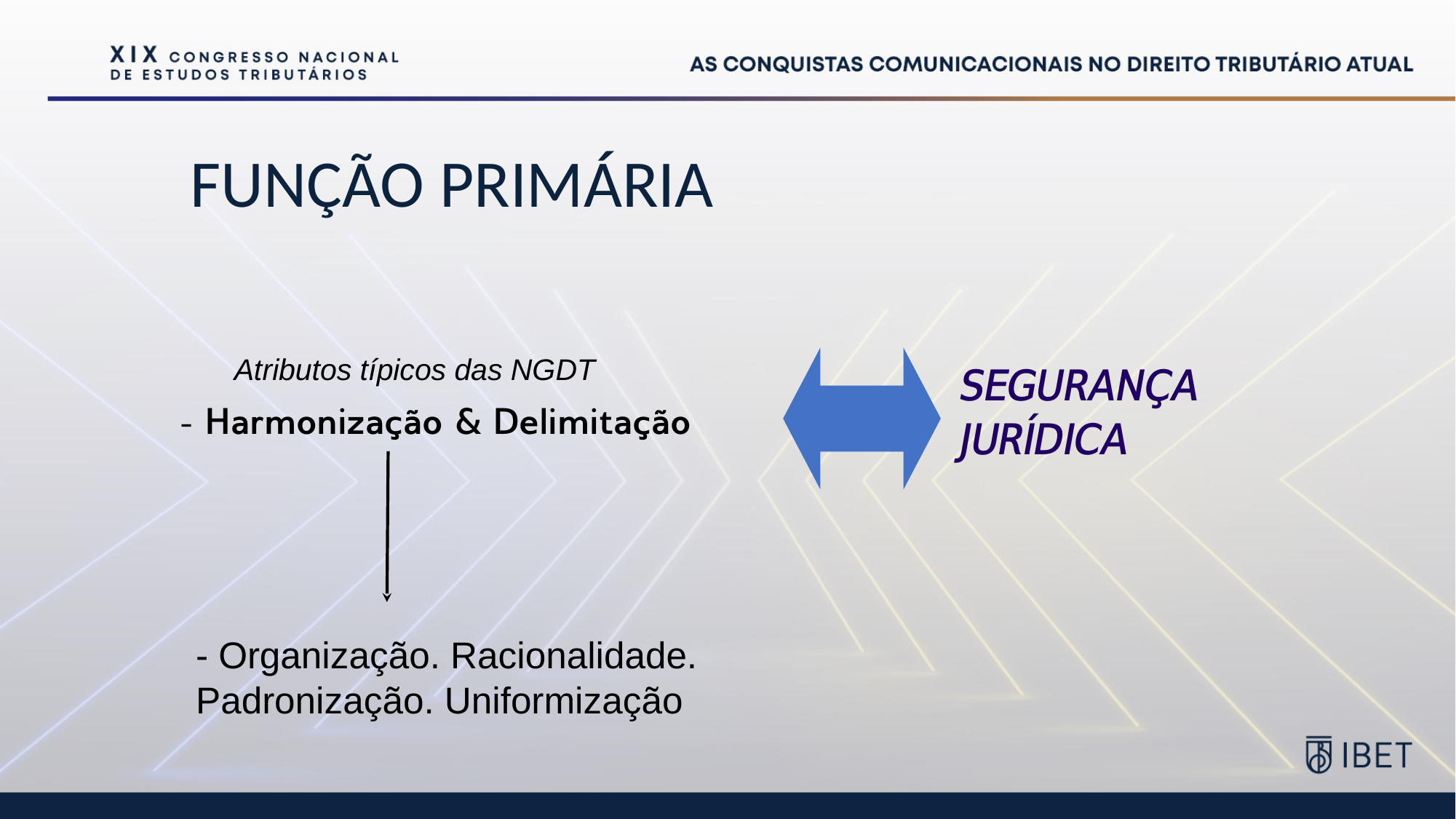

# FUNÇÃO PRIMÁRIA

Atributos típicos das NGDT
SEGURANÇA
JURÍDICA
- Harmonização & Delimitação

- Organização. Racionalidade.
Padronização. Uniformização